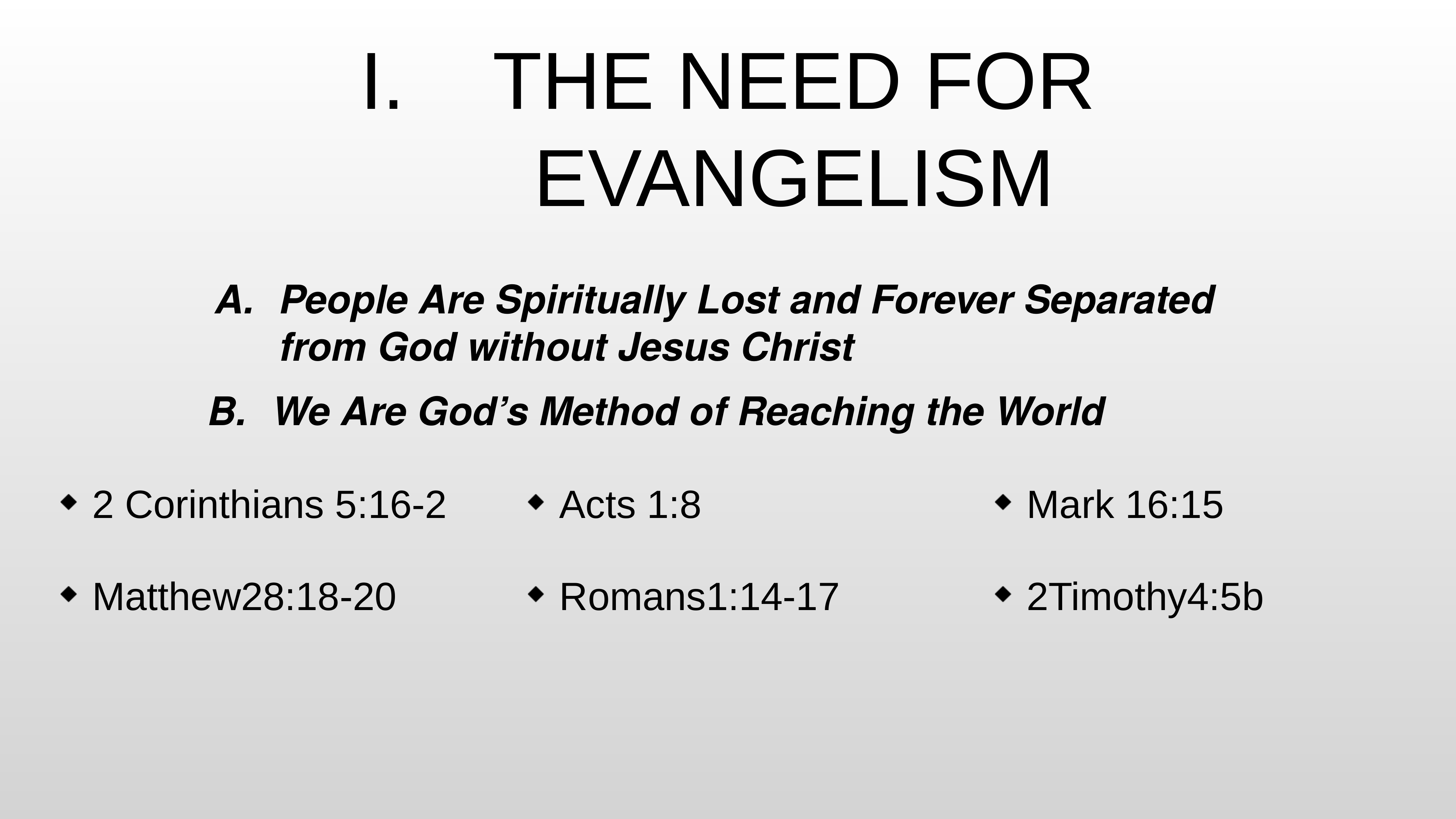

# THE NEED FOR EVANGELISM
People Are Spiritually Lost and Forever Separated from God without Jesus Christ
We Are God’s Method of Reaching the World
2 Corinthians 5:16-2
Matthew28:18-20
Acts 1:8
Romans1:14-17
Mark 16:15
2Timothy4:5b